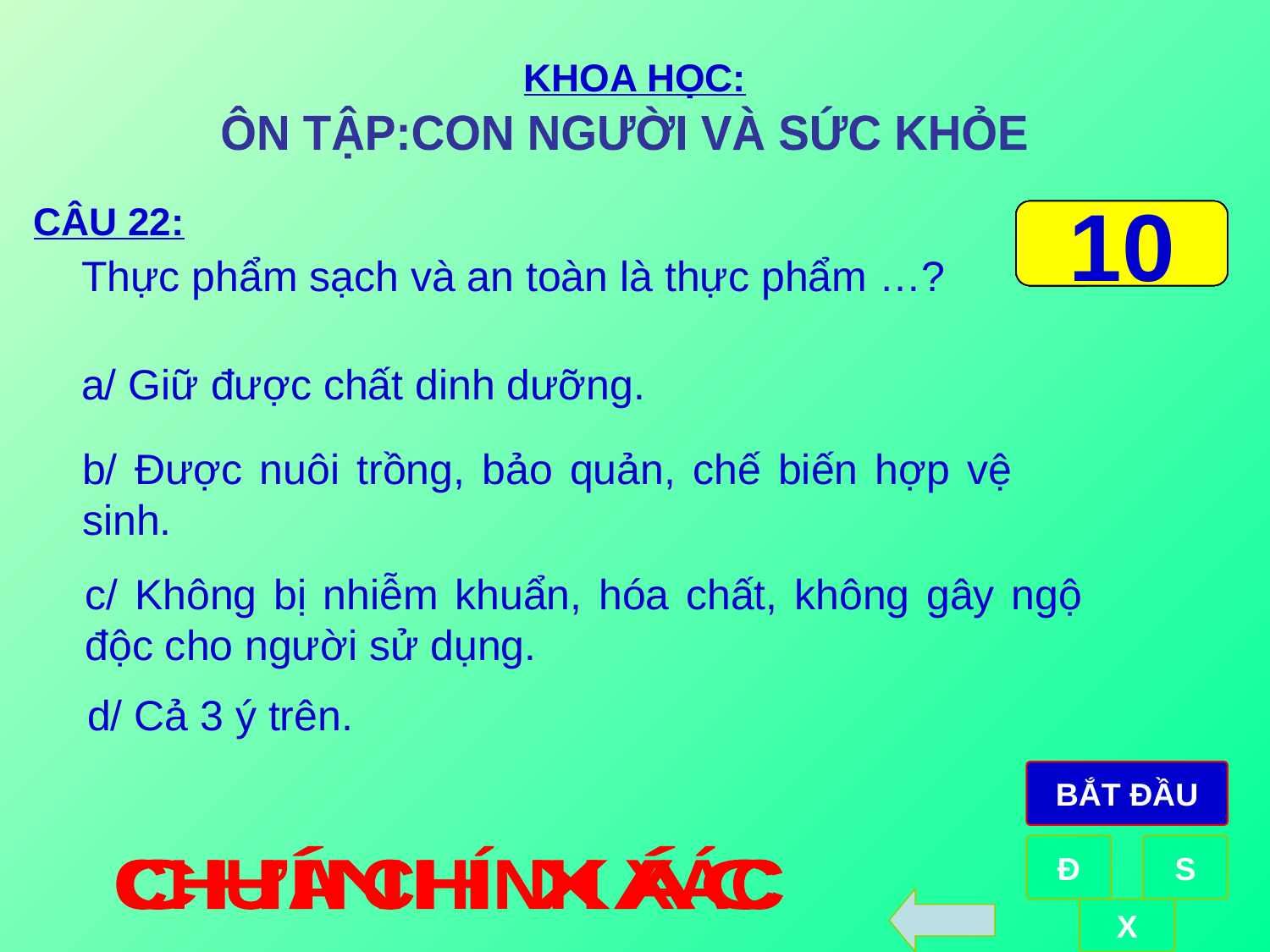

KHOA HỌC:
ÔN TẬP:CON NGƯỜI VÀ SỨC KHỎE
CÂU 22:
0
1
2
3
4
5
6
7
8
9
10
Thực phẩm sạch và an toàn là thực phẩm …?
a/ Giữ được chất dinh dưỡng.
b/ Được nuôi trồng, bảo quản, chế biến hợp vệ sinh.
c/ Không bị nhiễm khuẩn, hóa chất, không gây ngộ độc cho người sử dụng.
d/ Cả 3 ý trên.
BẮT ĐẦU
Đ
S
CHÍNH XÁC
CHƯA CHÍNH XÁC

X